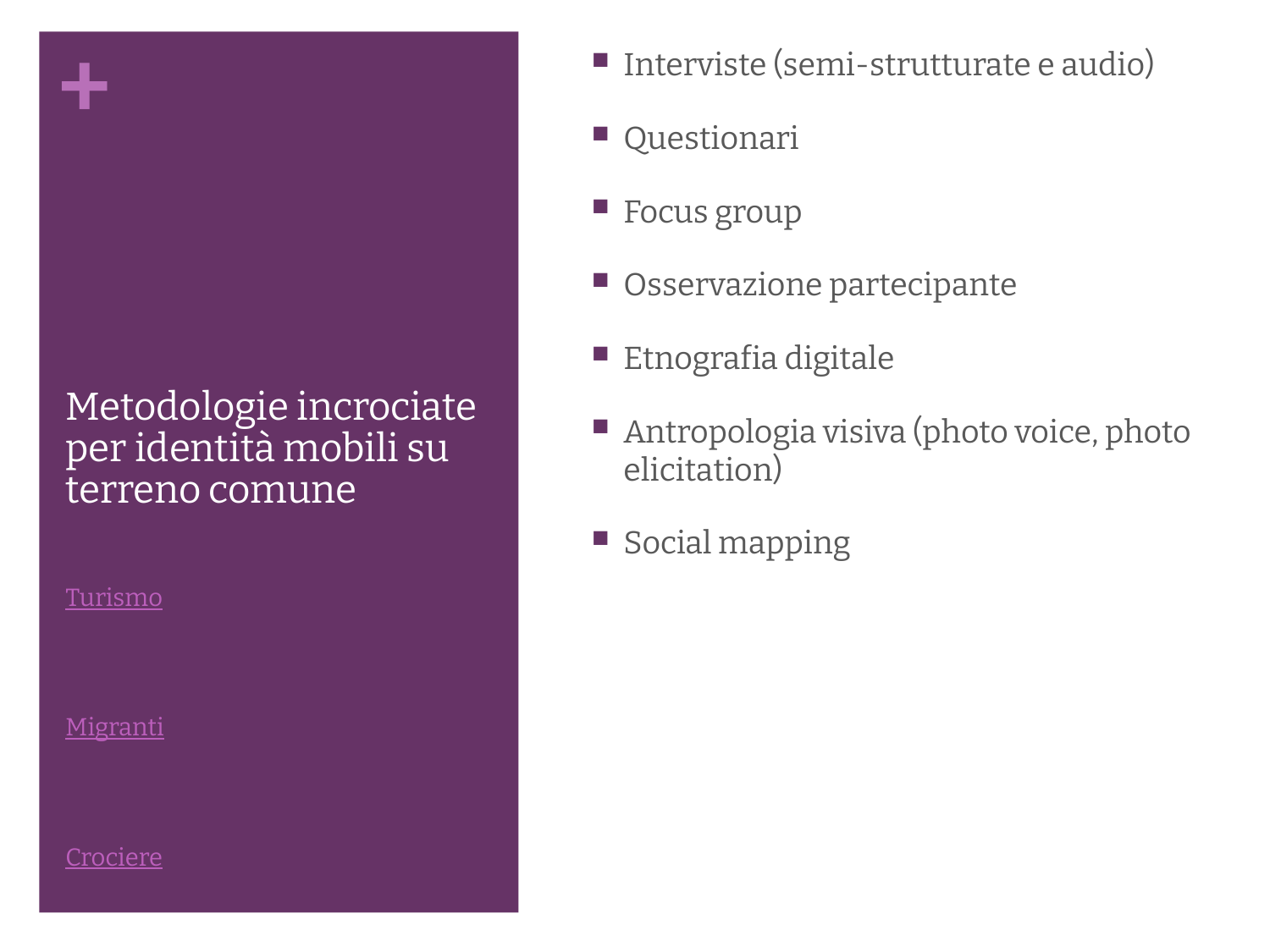

Interviste (semi-strutturate e audio)
Questionari
Focus group
Osservazione partecipante
Etnografia digitale
Antropologia visiva (photo voice, photo elicitation)
Social mapping
# Metodologie incrociate per identità mobili su terreno comune
Turismo

Migranti

Crociere